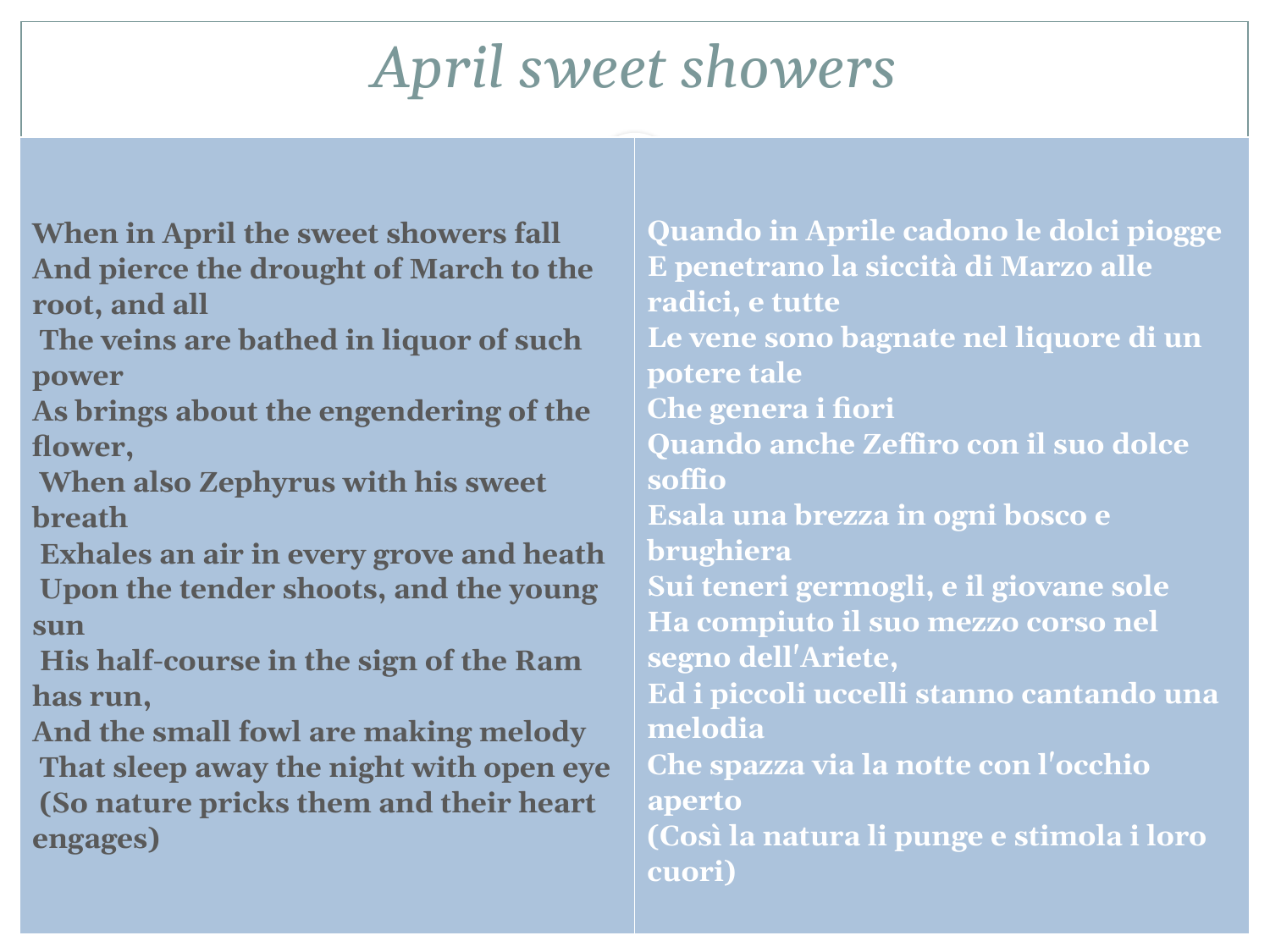

# April sweet showers
| When in April the sweet showers fall And pierce the drought of March to the root, and all  The veins are bathed in liquor of such power As brings about the engendering of the flower,  When also Zephyrus with his sweet breath  Exhales an air in every grove and heath  Upon the tender shoots, and the young sun  His half-course in the sign of the Ram has run, And the small fowl are making melody  That sleep away the night with open eye  (So nature pricks them and their heart engages) | Quando in Aprile cadono le dolci piogge E penetrano la siccità di Marzo alle radici, e tutte Le vene sono bagnate nel liquore di un potere tale Che genera i fiori Quando anche Zeffiro con il suo dolce soffio Esala una brezza in ogni bosco e brughiera Sui teneri germogli, e il giovane sole Ha compiuto il suo mezzo corso nel segno dell'Ariete, Ed i piccoli uccelli stanno cantando una melodia Che spazza via la notte con l'occhio aperto (Così la natura li punge e stimola i loro cuori) |
| --- | --- |